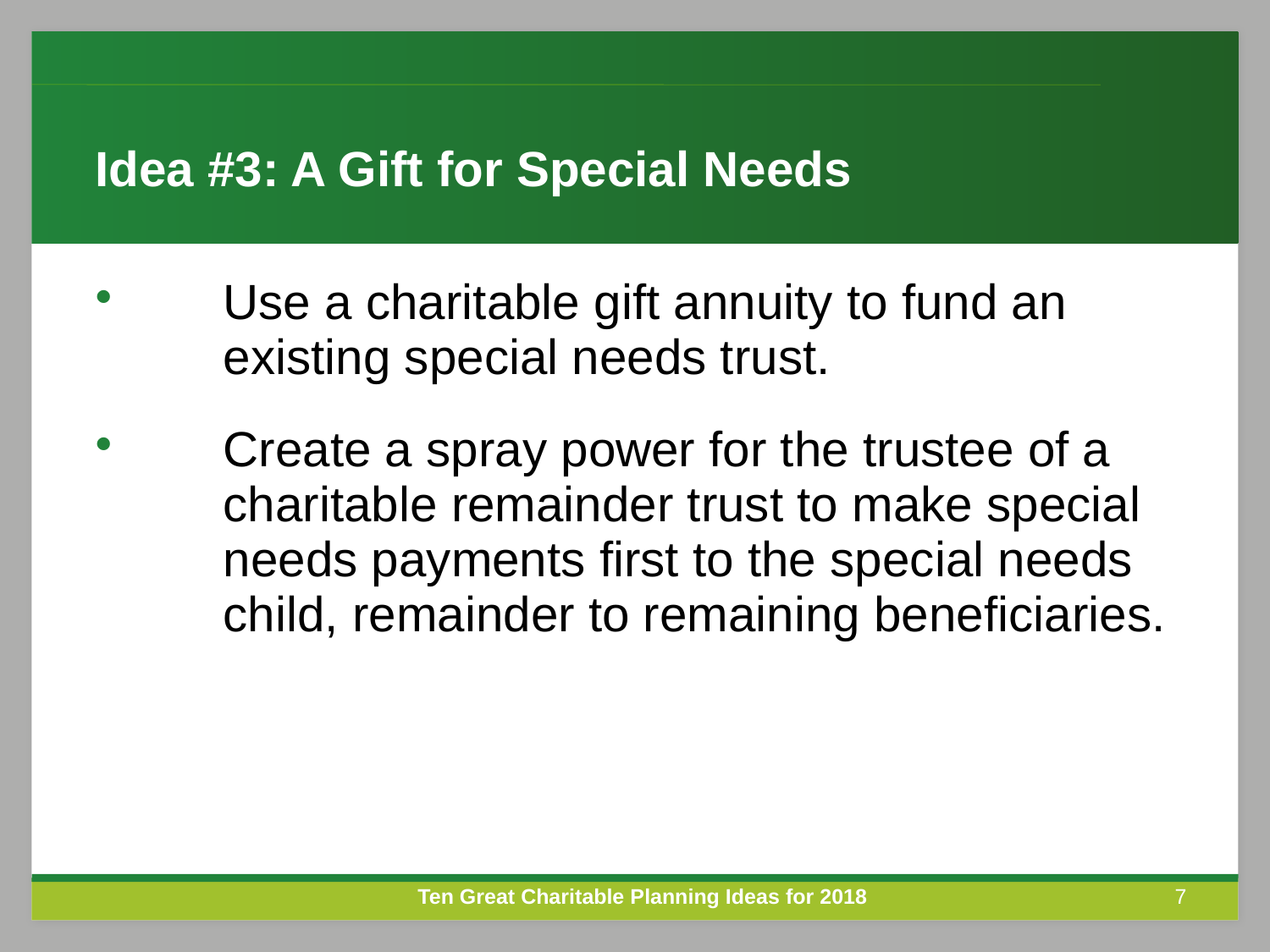

Idea #3: A Gift for Special Needs
Use a charitable gift annuity to fund an existing special needs trust.
Create a spray power for the trustee of a charitable remainder trust to make special needs payments first to the special needs child, remainder to remaining beneficiaries.
Ten Great Charitable Planning Ideas for 2018
7